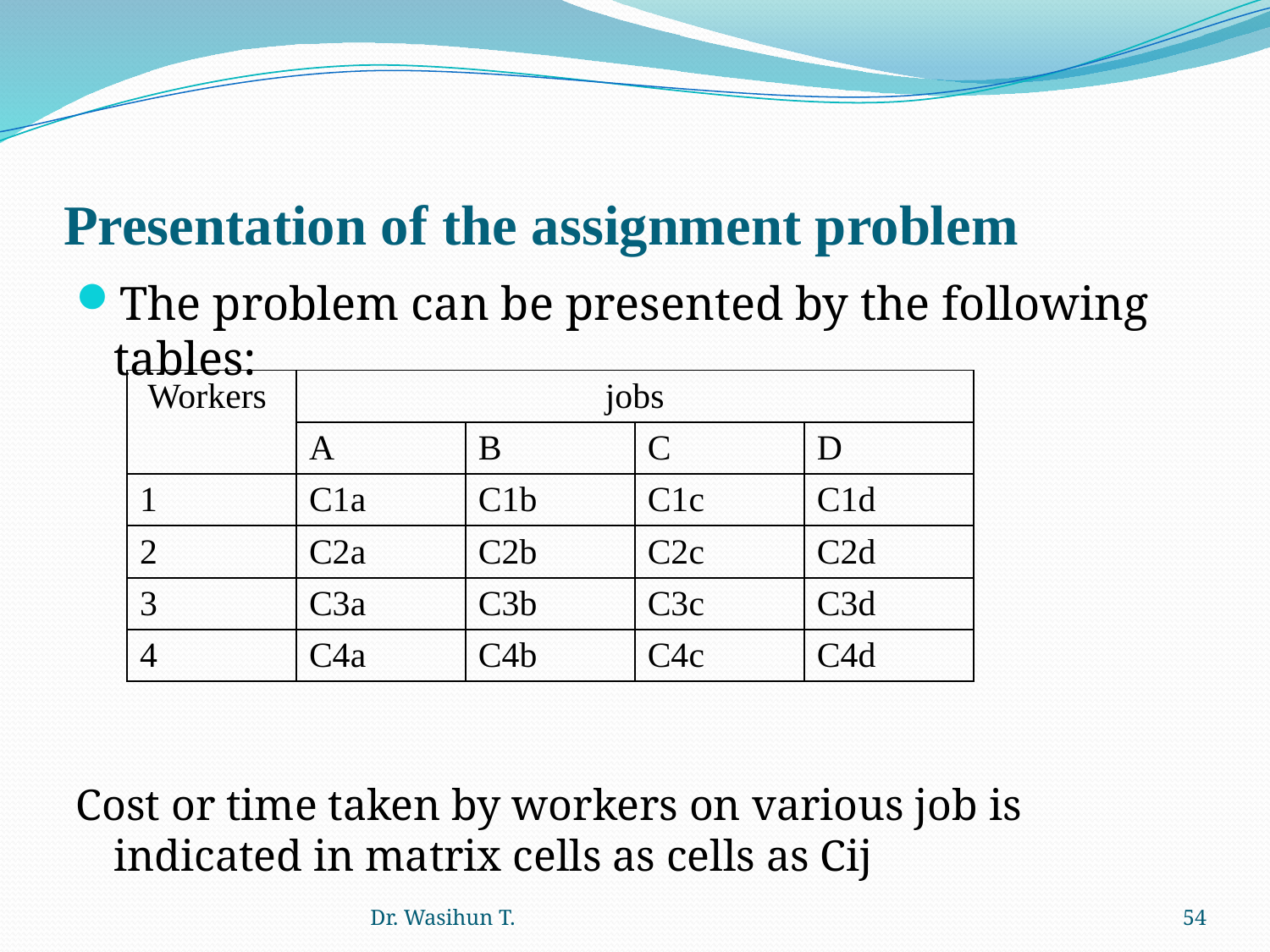

# Presentation of the assignment problem
The problem can be presented by the following tables:

Cost or time taken by workers on various job is indicated in matrix cells as cells as Cij
| Workers | jobs |  |  |  |
| --- | --- | --- | --- | --- |
|  | A | B | C | D |
| 1 | C1a | C1b | C1c | C1d |
| 2 | C2a | C2b | C2c | C2d |
| 3 | C3a | C3b | C3c | C3d |
| 4 | C4a | C4b | C4c | C4d |
Dr. Wasihun T.
54